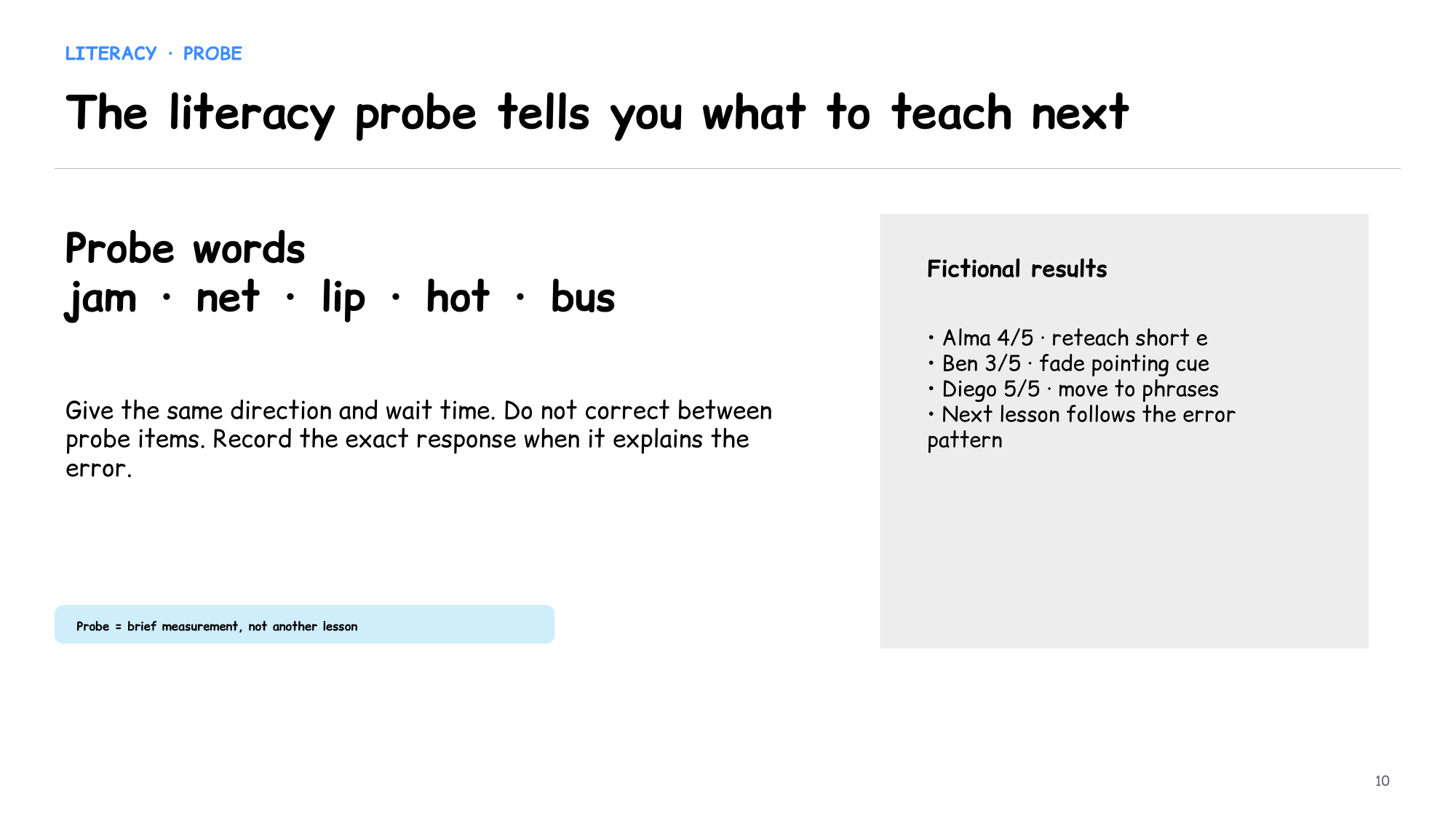

LITERACY · PROBE
The literacy probe tells you what to teach next

Probe words
jam · net · lip · hot · bus
Fictional results
• Alma 4/5 · reteach short e
• Ben 3/5 · fade pointing cue
• Diego 5/5 · move to phrases
• Next lesson follows the error pattern
Give the same direction and wait time. Do not correct between probe items. Record the exact response when it explains the error.

Probe = brief measurement, not another lesson
10